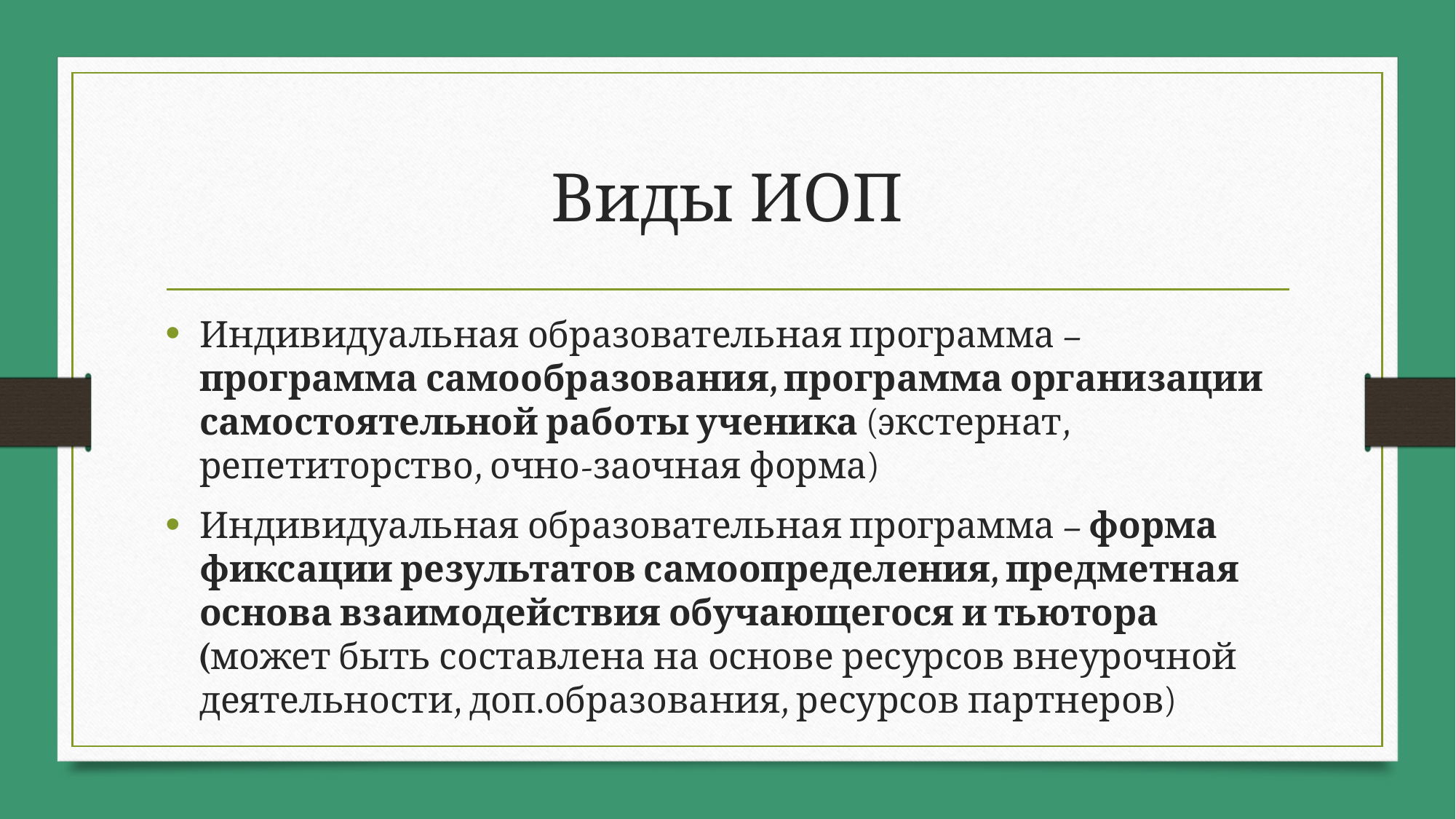

# Виды ИОП
Индивидуальная образовательная программа – программа самообразования, программа организации самостоятельной работы ученика (экстернат, репетиторство, очно-заочная форма)
Индивидуальная образовательная программа – форма фиксации результатов самоопределения, предметная основа взаимодействия обучающегося и тьютора (может быть составлена на основе ресурсов внеурочной деятельности, доп.образования, ресурсов партнеров)